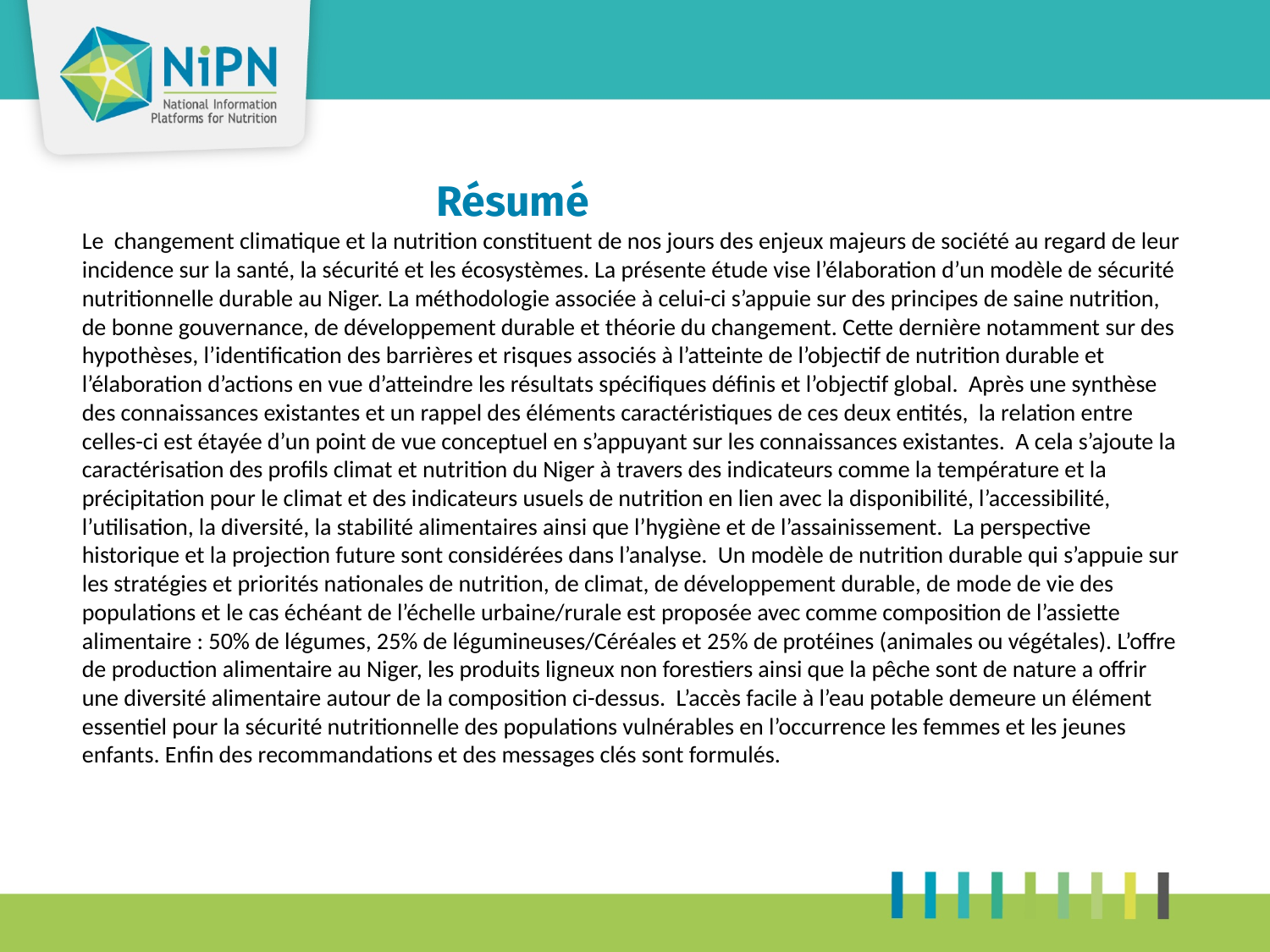

# Résumé
Le  changement climatique et la nutrition constituent de nos jours des enjeux majeurs de société au regard de leur incidence sur la santé, la sécurité et les écosystèmes. La présente étude vise l’élaboration d’un modèle de sécurité nutritionnelle durable au Niger. La méthodologie associée à celui-ci s’appuie sur des principes de saine nutrition, de bonne gouvernance, de développement durable et théorie du changement. Cette dernière notamment sur des hypothèses, l’identification des barrières et risques associés à l’atteinte de l’objectif de nutrition durable et l’élaboration d’actions en vue d’atteindre les résultats spécifiques définis et l’objectif global.  Après une synthèse des connaissances existantes et un rappel des éléments caractéristiques de ces deux entités,  la relation entre celles-ci est étayée d’un point de vue conceptuel en s’appuyant sur les connaissances existantes.  A cela s’ajoute la caractérisation des profils climat et nutrition du Niger à travers des indicateurs comme la température et la précipitation pour le climat et des indicateurs usuels de nutrition en lien avec la disponibilité, l’accessibilité, l’utilisation, la diversité, la stabilité alimentaires ainsi que l’hygiène et de l’assainissement.  La perspective historique et la projection future sont considérées dans l’analyse.  Un modèle de nutrition durable qui s’appuie sur les stratégies et priorités nationales de nutrition, de climat, de développement durable, de mode de vie des populations et le cas échéant de l’échelle urbaine/rurale est proposée avec comme composition de l’assiette alimentaire : 50% de légumes, 25% de légumineuses/Céréales et 25% de protéines (animales ou végétales). L’offre de production alimentaire au Niger, les produits ligneux non forestiers ainsi que la pêche sont de nature a offrir une diversité alimentaire autour de la composition ci-dessus.  L’accès facile à l’eau potable demeure un élément essentiel pour la sécurité nutritionnelle des populations vulnérables en l’occurrence les femmes et les jeunes enfants. Enfin des recommandations et des messages clés sont formulés.